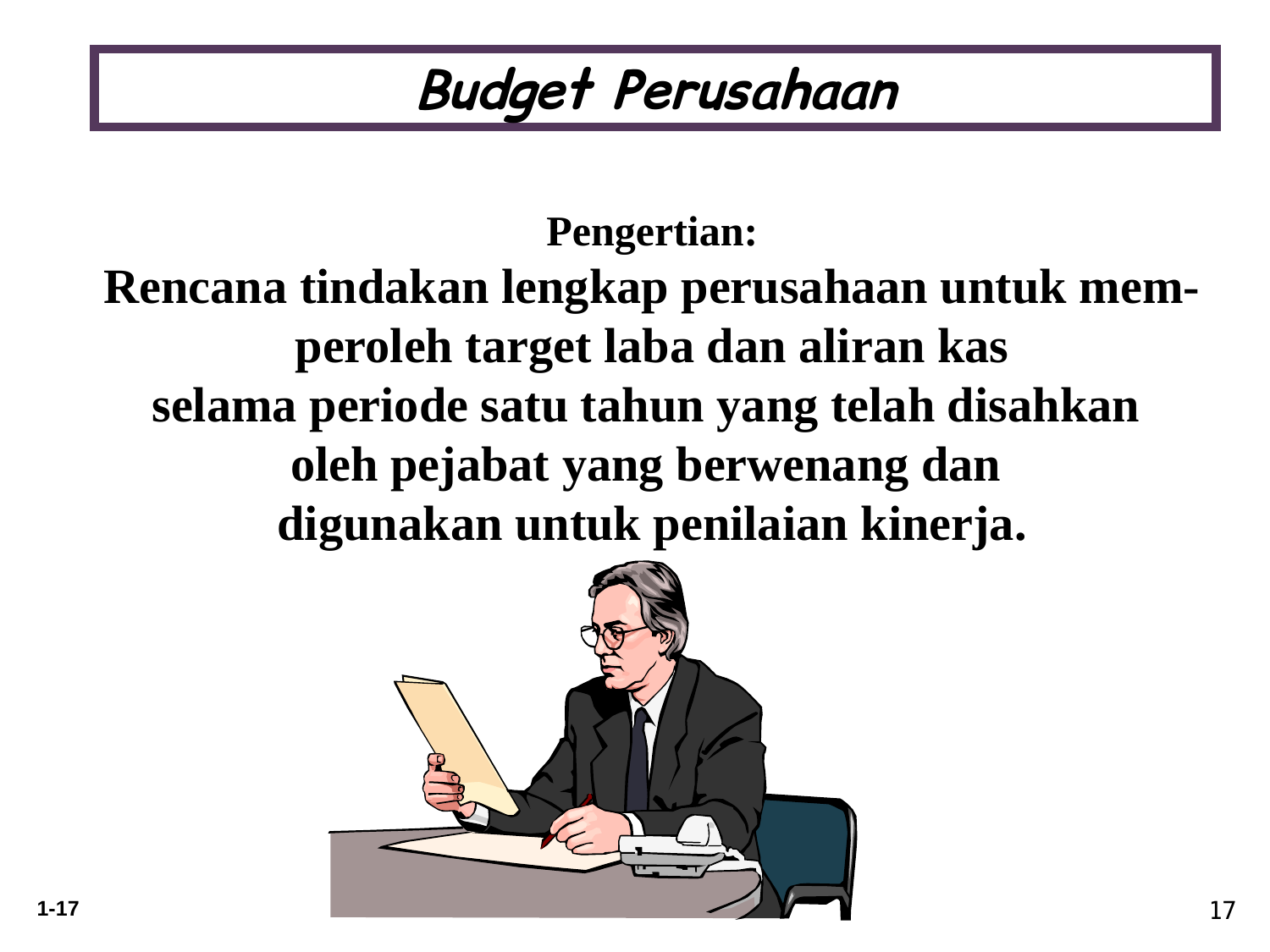

# Budget Perusahaan
Pengertian:
Rencana tindakan lengkap perusahaan untuk mem-
peroleh target laba dan aliran kas
selama periode satu tahun yang telah disahkan
oleh pejabat yang berwenang dan
digunakan untuk penilaian kinerja.

17